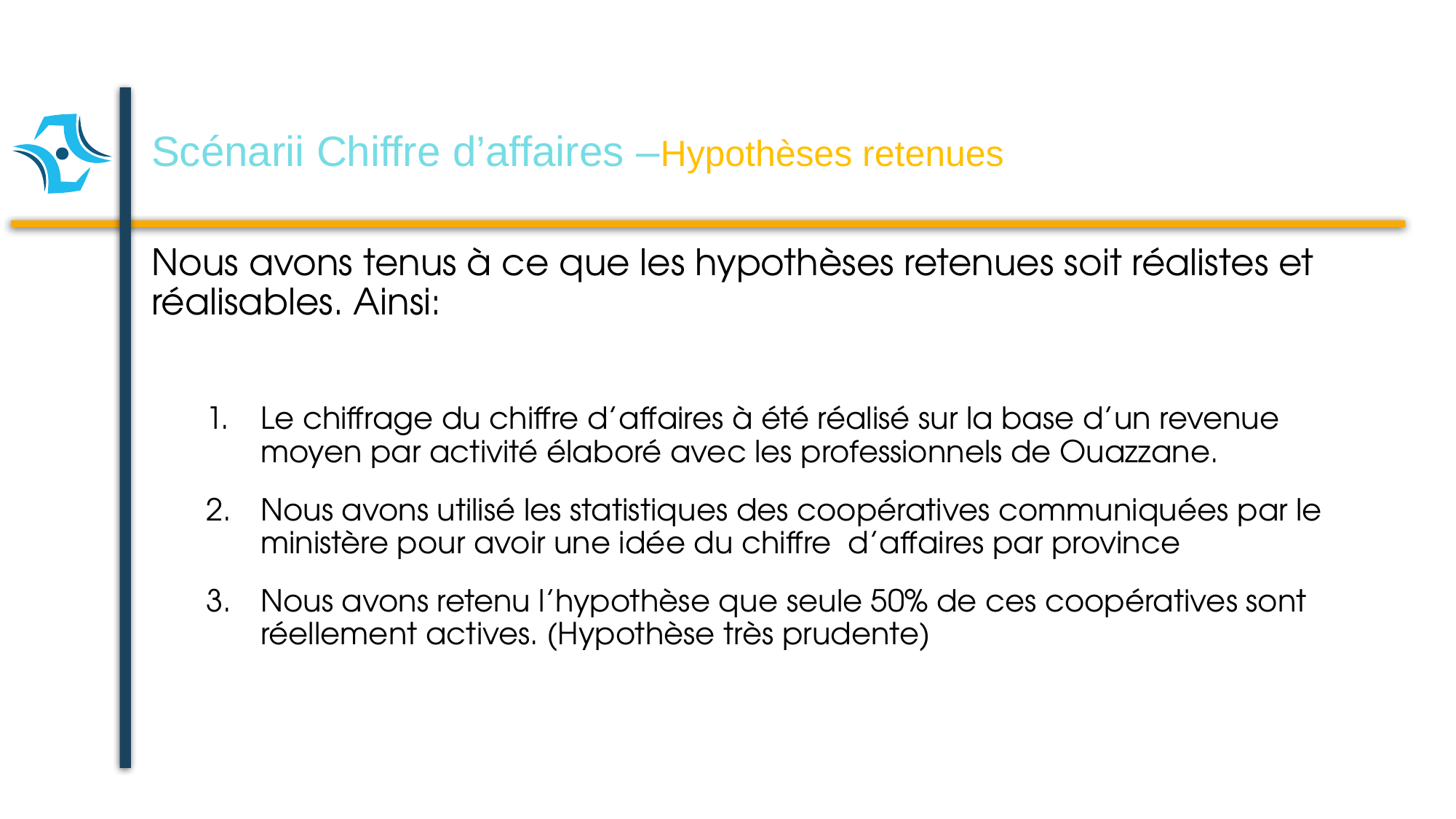

# Scénarii Chiffre d’affaires –Hypothèses retenues
Nous avons tenus à ce que les hypothèses retenues soit réalistes et réalisables. Ainsi:

Le chiffrage du chiffre d’affaires à été réalisé sur la base d’un revenue moyen par activité élaboré avec les professionnels de Ouazzane.
Nous avons utilisé les statistiques des coopératives communiquées par le ministère pour avoir une idée du chiffre  d’affaires par province
Nous avons retenu l’hypothèse que seule 50% de ces coopératives sont réellement actives. (Hypothèse très prudente)